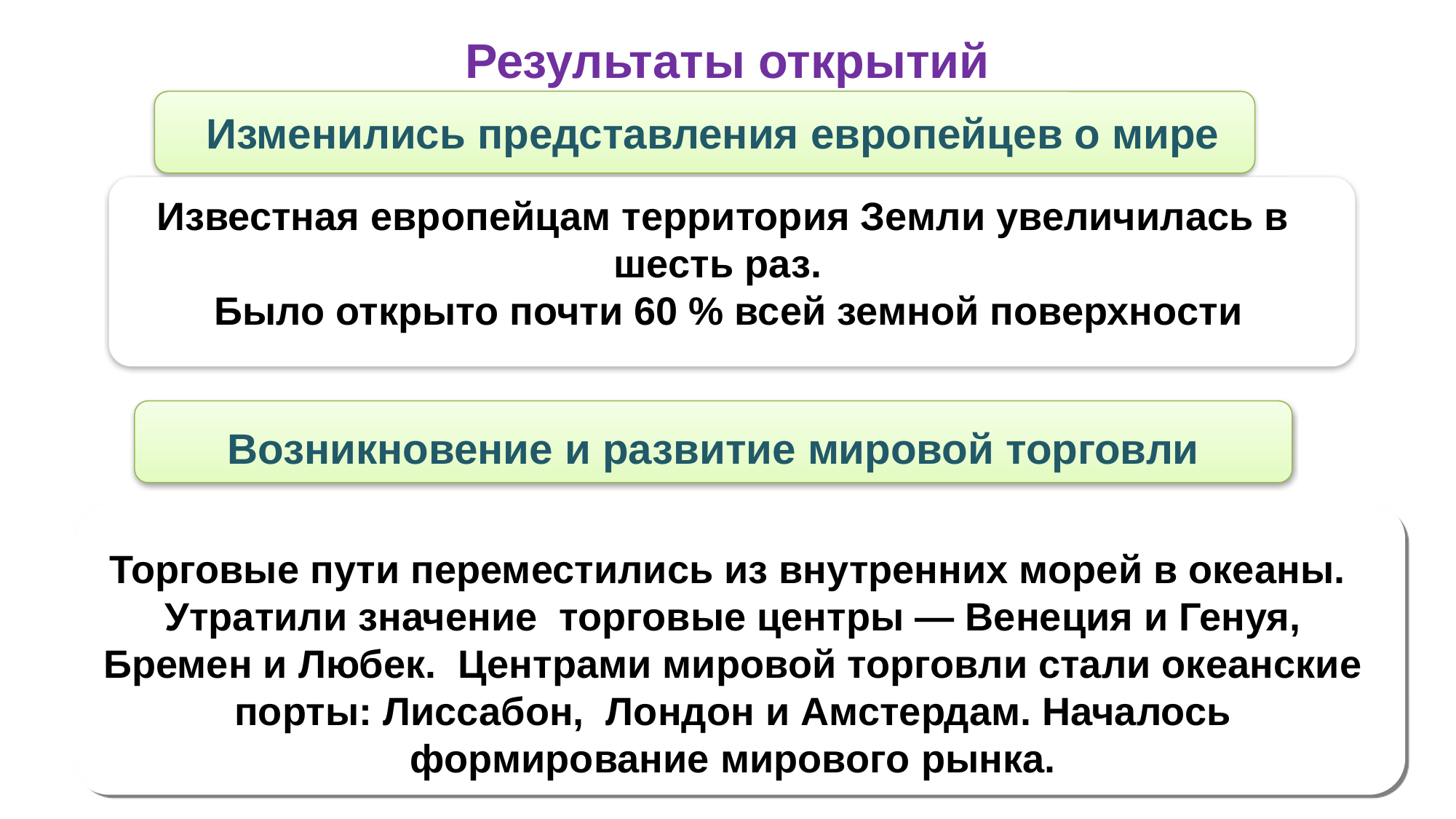

# Результаты открытий
  Изменились представления европейцев о мире

Известная европейцам территория Земли увеличилась в шесть раз.
 Было открыто почти 60 % всей земной поверхности

Возникновение и развитие мировой торговли

Торговые пути переместились из внутренних морей в океаны.
Утратили значение  торговые центры — Венеция и Генуя, Бремен и Любек.  Центрами мировой торговли стали океанские порты: Лиссабон,  Лондон и Амстердам. Началось формирование мирового рынка.